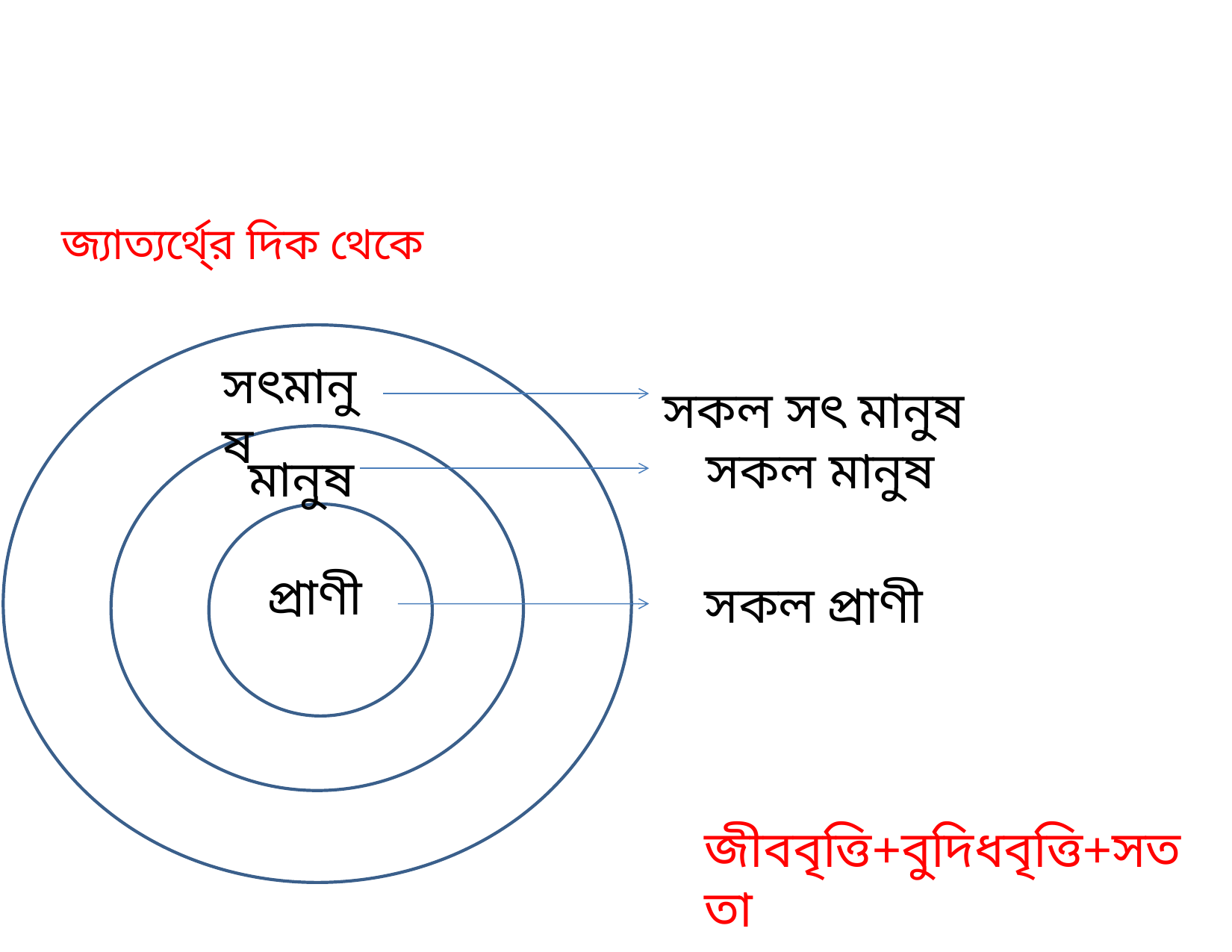

জ্যাত্যর্থে্র দিক থেকে

সৎমানুষ
সকল সৎ মানুষ
মানুষ
সকল মানুষ
মানুষ

প্রাণী
সকল প্রাণী
জীববৃত্তি+বুদিধবৃত্তি+সততা